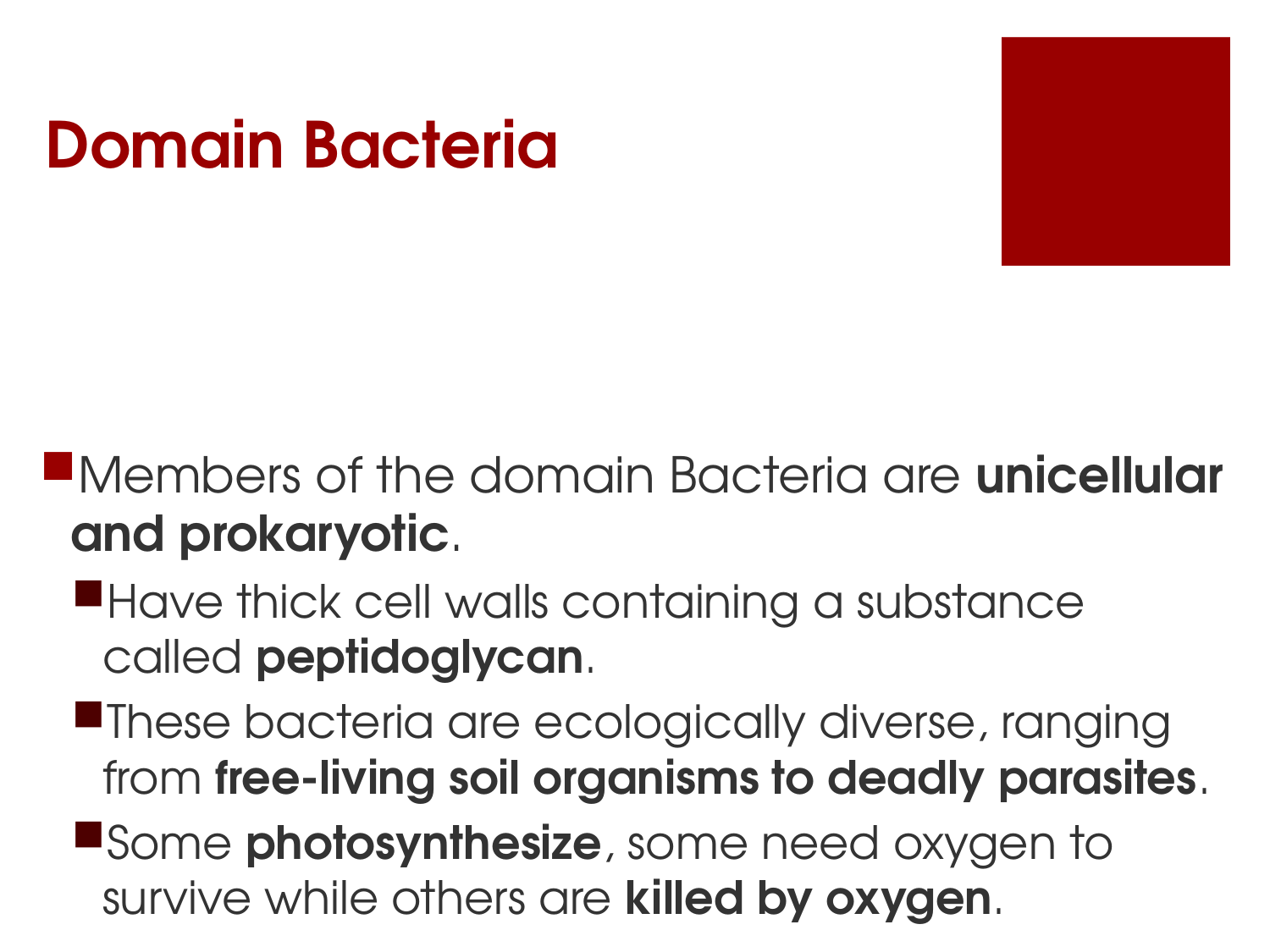

# Domain Bacteria
Members of the domain Bacteria are unicellular and prokaryotic.
Have thick cell walls containing a substance called peptidoglycan.
These bacteria are ecologically diverse, ranging from free-living soil organisms to deadly parasites.
Some photosynthesize, some need oxygen to survive while others are killed by oxygen.